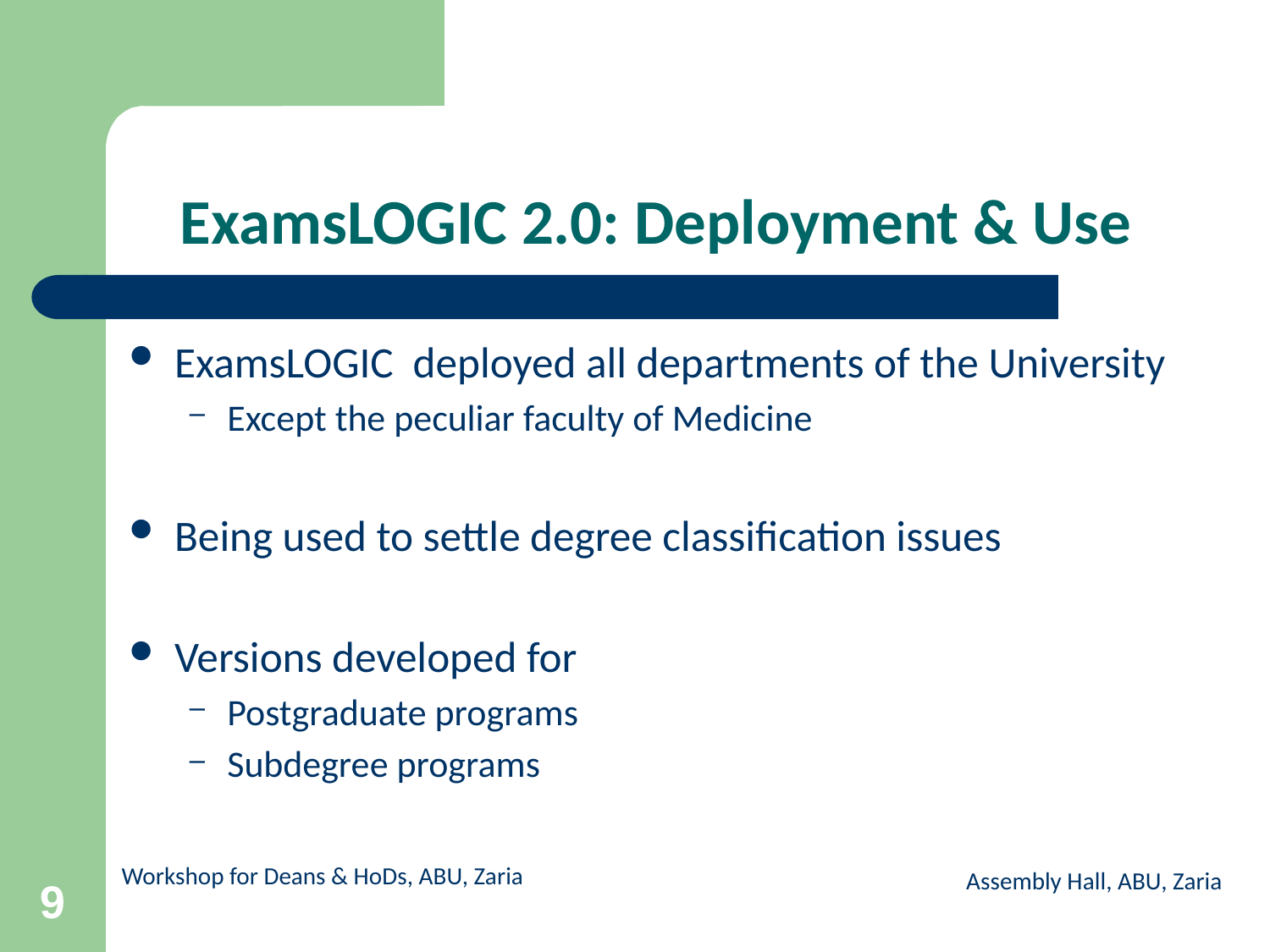

# ExamsLOGIC 2.0: Deployment & Use
ExamsLOGIC  deployed all departments of the University
Except the peculiar faculty of Medicine

Being used to settle degree classification issues

Versions developed for
Postgraduate programs
Subdegree programs
Assembly Hall, ABU, Zaria
9
Workshop for Deans & HoDs, ABU, Zaria